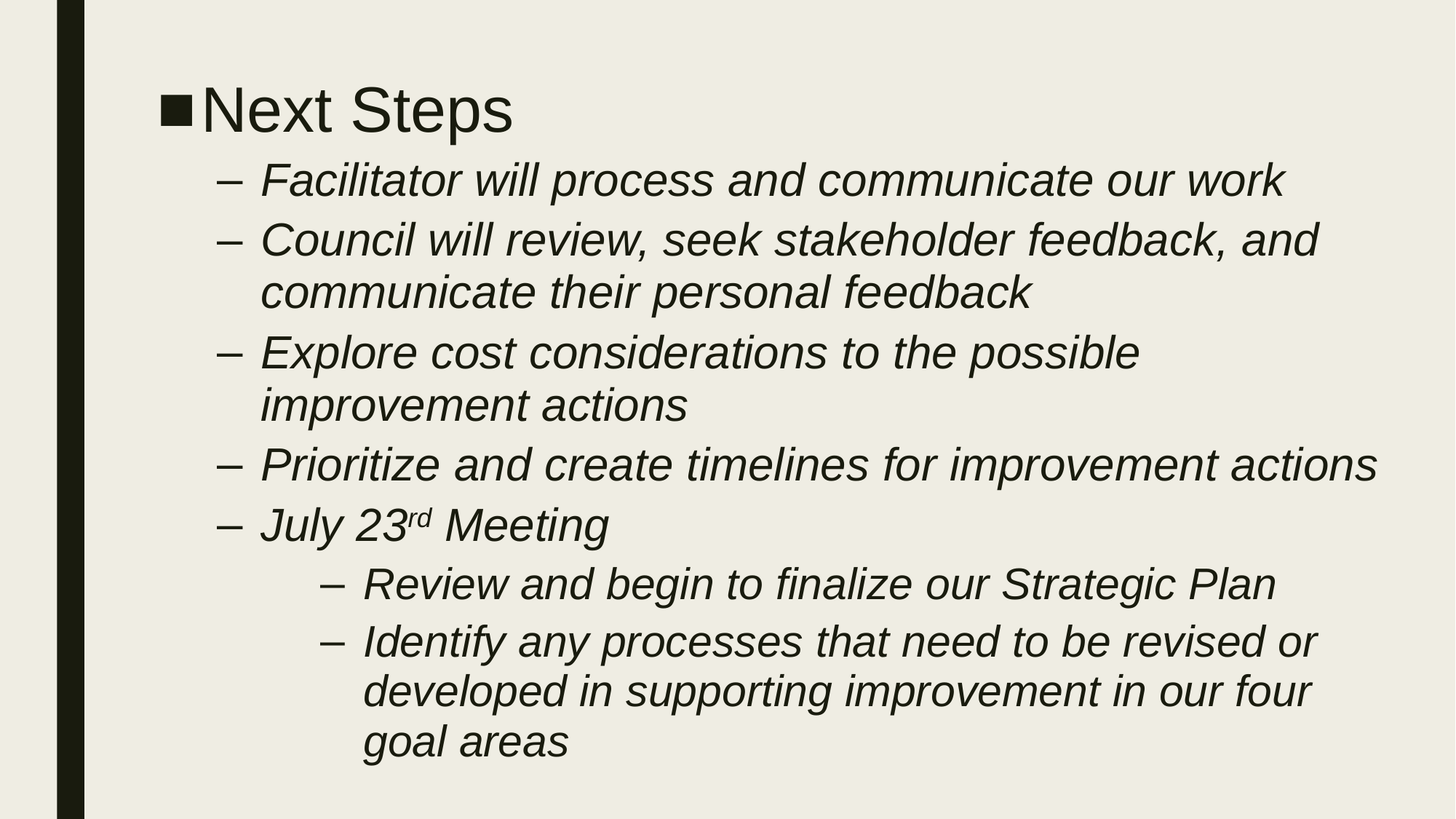

Next Steps
Facilitator will process and communicate our work
Council will review, seek stakeholder feedback, and communicate their personal feedback
Explore cost considerations to the possible improvement actions
Prioritize and create timelines for improvement actions
July 23rd Meeting
Review and begin to finalize our Strategic Plan
Identify any processes that need to be revised or developed in supporting improvement in our four goal areas